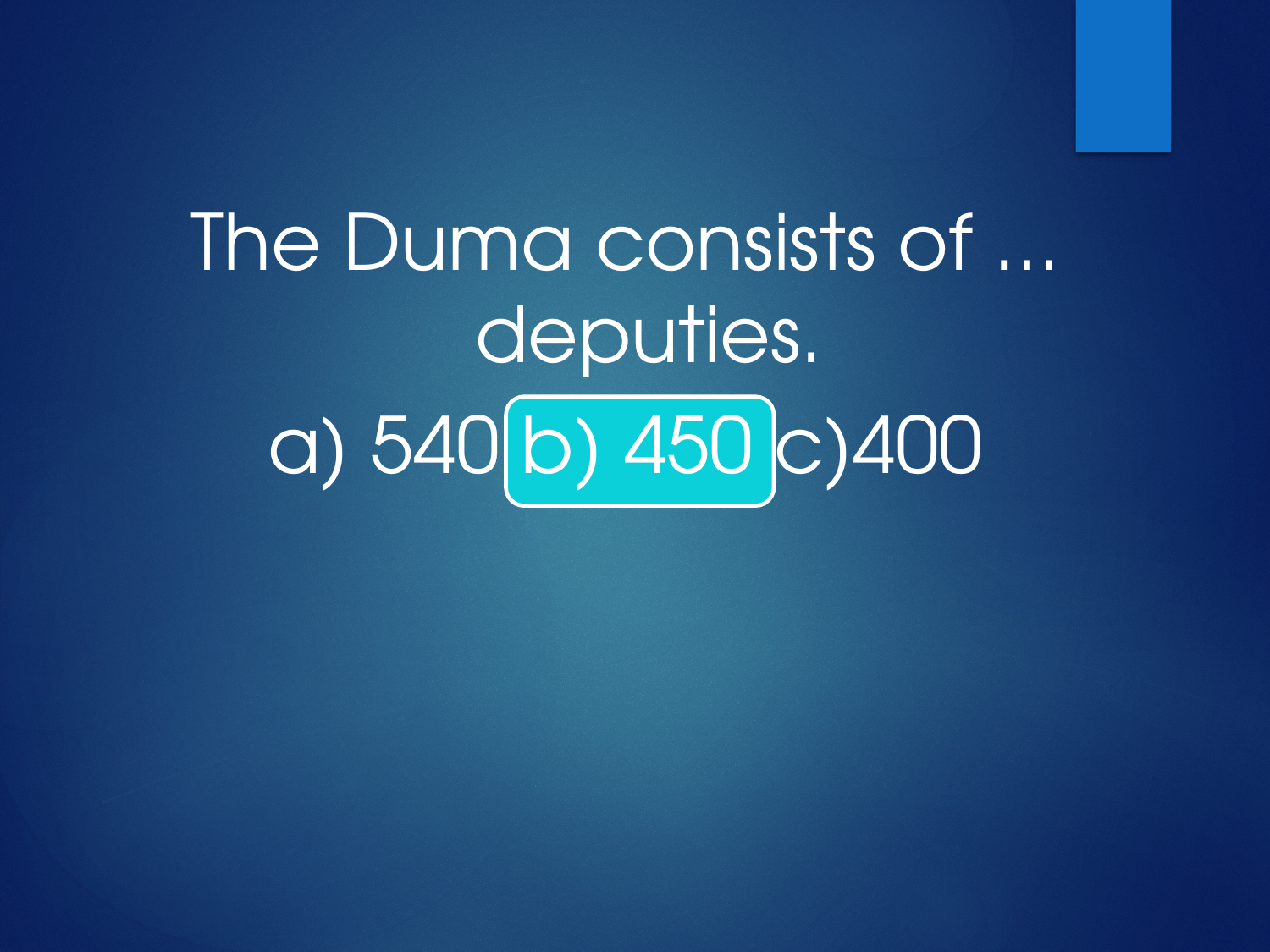

The Duma consists of … deputies.
a) 540 b) 450 c)400